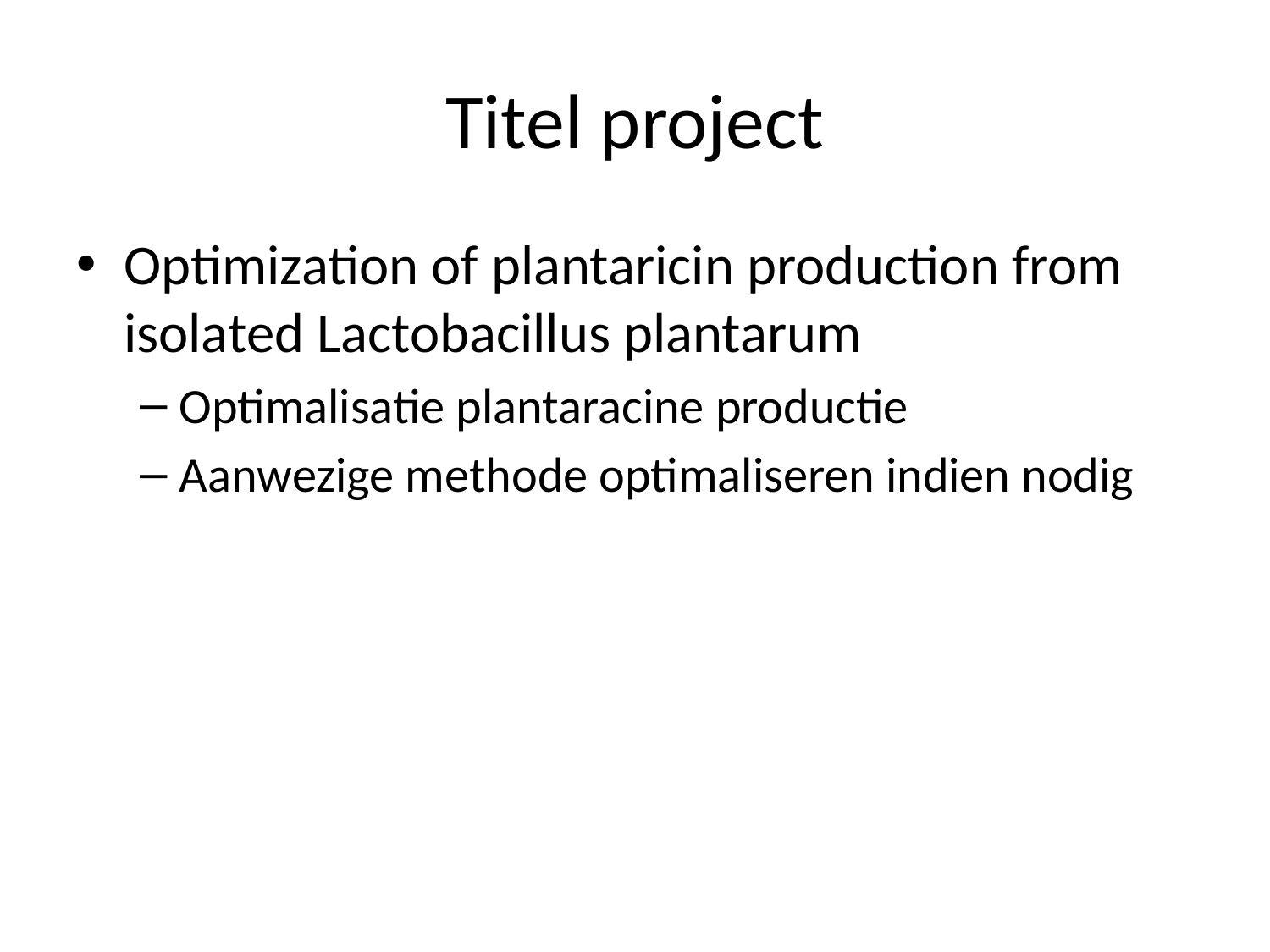

# Titel project
Optimization of plantaricin production from isolated Lactobacillus plantarum
Optimalisatie plantaracine productie
Aanwezige methode optimaliseren indien nodig